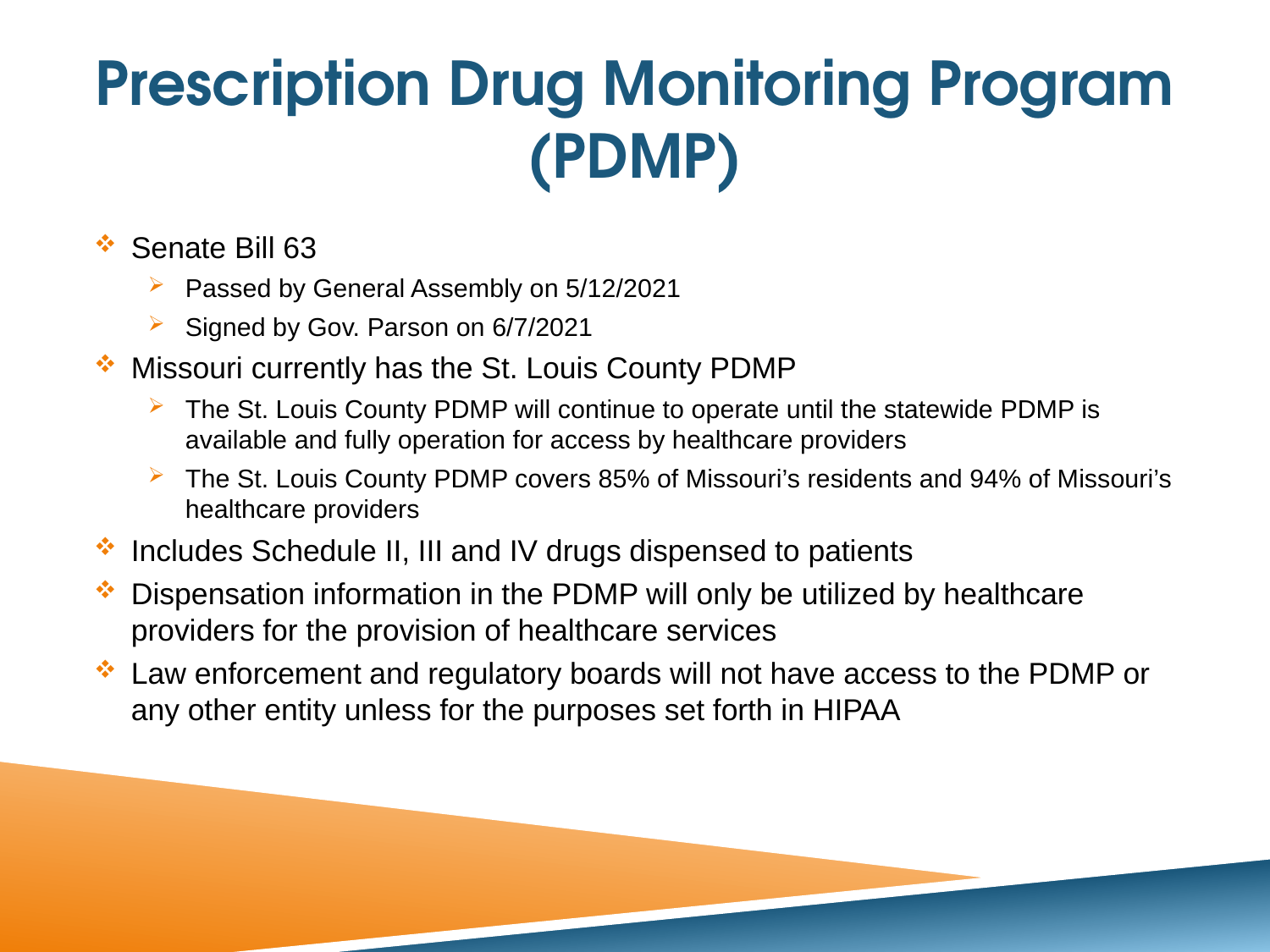

# Prescription Drug Monitoring Program (PDMP)
Senate Bill 63
Passed by General Assembly on 5/12/2021
Signed by Gov. Parson on 6/7/2021
Missouri currently has the St. Louis County PDMP
The St. Louis County PDMP will continue to operate until the statewide PDMP is available and fully operation for access by healthcare providers
The St. Louis County PDMP covers 85% of Missouri’s residents and 94% of Missouri’s healthcare providers
Includes Schedule II, III and IV drugs dispensed to patients
Dispensation information in the PDMP will only be utilized by healthcare providers for the provision of healthcare services
Law enforcement and regulatory boards will not have access to the PDMP or any other entity unless for the purposes set forth in HIPAA